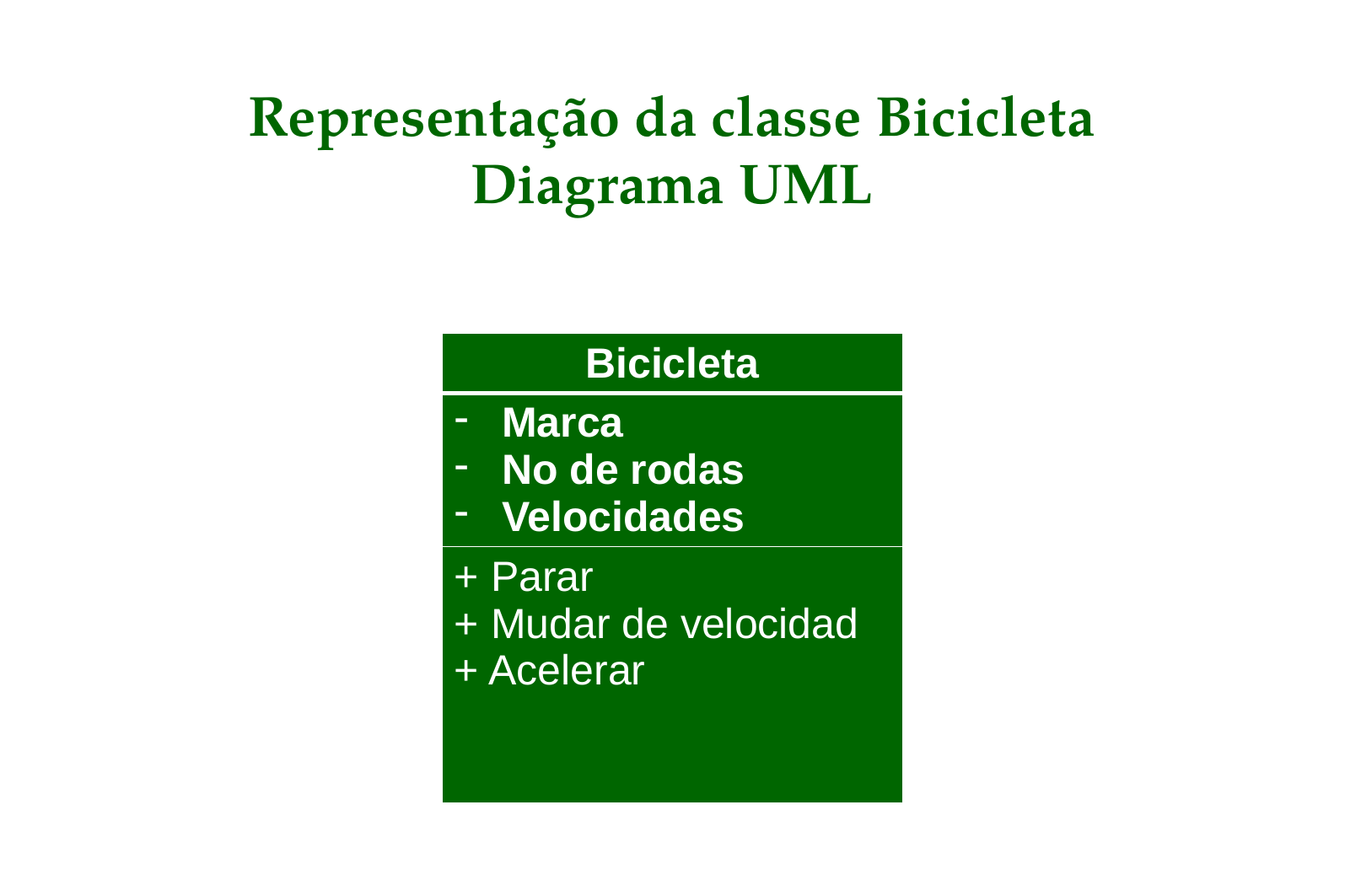

Representação da classe Bicicleta
Diagrama UML
| Bicicleta |
| --- |
| Marca No de rodas Velocidades |
| + Parar + Mudar de velocidad + Acelerar |